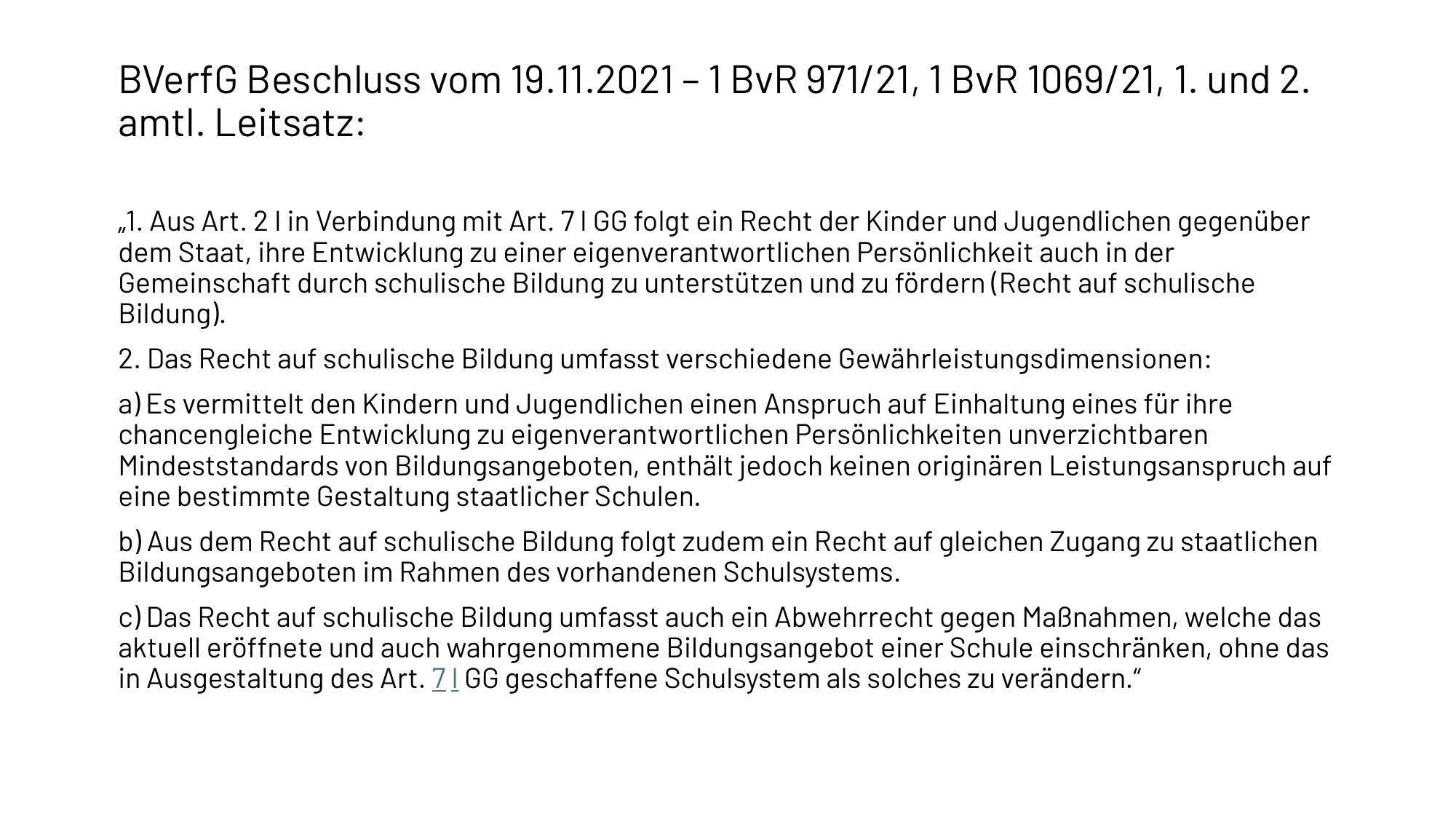

BVerfG Beschluss vom 19.11.2021 – 1 BvR 971/21, 1 BvR 1069/21, 1. und 2. amtl. Leitsatz:
„1. Aus Art. 2 I in Verbindung mit Art. 7 I GG folgt ein Recht der Kinder und Jugendlichen gegenüber dem Staat, ihre Entwicklung zu einer eigenverantwortlichen Persönlichkeit auch in der Gemeinschaft durch schulische Bildung zu unterstützen und zu fördern (Recht auf schulische Bildung).
2. Das Recht auf schulische Bildung umfasst verschiedene Gewährleistungsdimensionen:
a) Es vermittelt den Kindern und Jugendlichen einen Anspruch auf Einhaltung eines für ihre chancengleiche Entwicklung zu eigenverantwortlichen Persönlichkeiten unverzichtbaren Mindeststandards von Bildungsangeboten, enthält jedoch keinen originären Leistungsanspruch auf eine bestimmte Gestaltung staatlicher Schulen.
b) Aus dem Recht auf schulische Bildung folgt zudem ein Recht auf gleichen Zugang zu staatlichen Bildungsangeboten im Rahmen des vorhandenen Schulsystems.
c) Das Recht auf schulische Bildung umfasst auch ein Abwehrrecht gegen Maßnahmen, welche das aktuell eröffnete und auch wahrgenommene Bildungsangebot einer Schule einschränken, ohne das in Ausgestaltung des Art. 7 I GG geschaffene Schulsystem als solches zu verändern.“